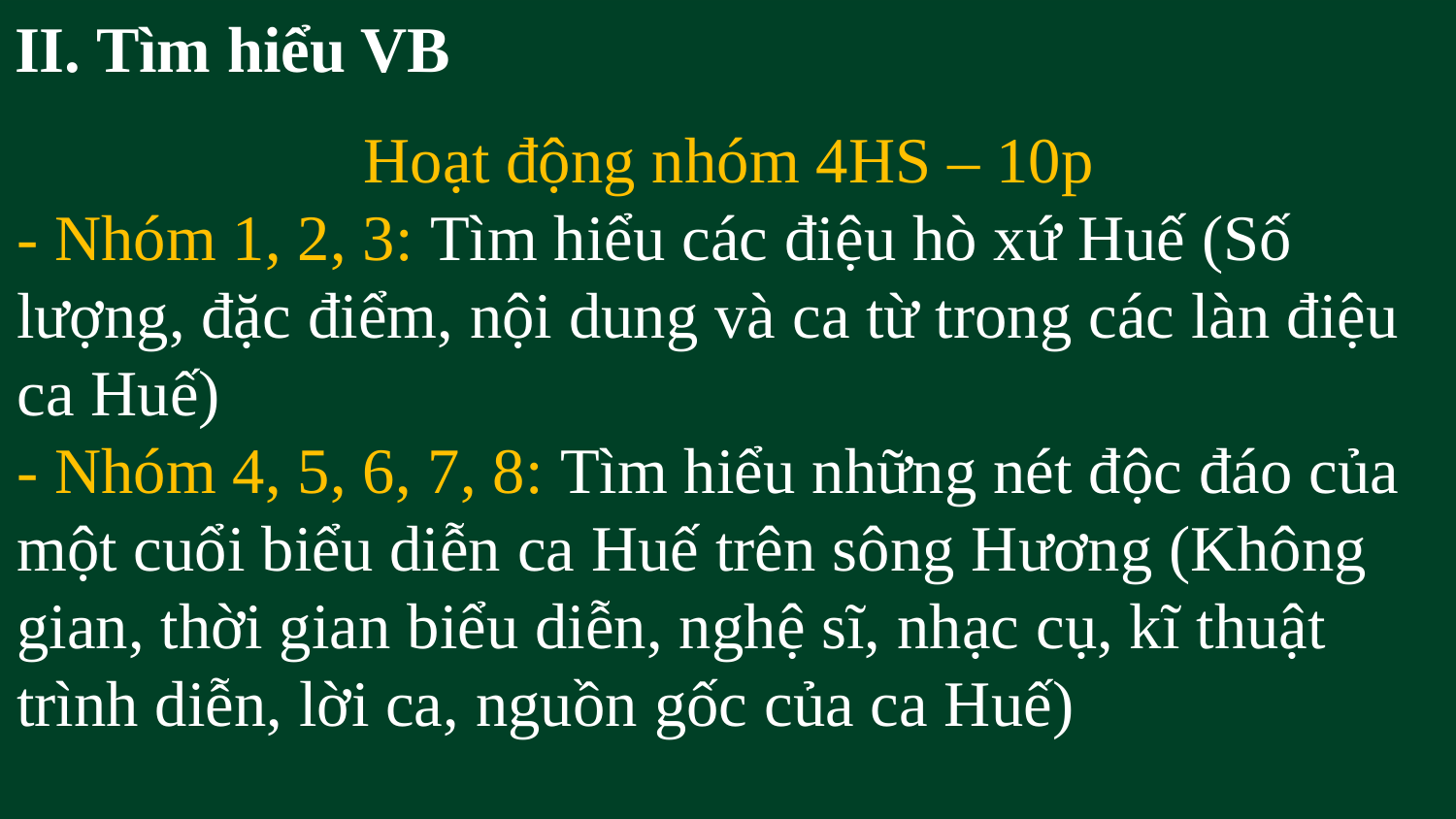

II. Tìm hiểu VB
Hoạt động nhóm 4HS – 10p
- Nhóm 1, 2, 3: Tìm hiểu các điệu hò xứ Huế (Số lượng, đặc điểm, nội dung và ca từ trong các làn điệu ca Huế)
- Nhóm 4, 5, 6, 7, 8: Tìm hiểu những nét độc đáo của một cuổi biểu diễn ca Huế trên sông Hương (Không gian, thời gian biểu diễn, nghệ sĩ, nhạc cụ, kĩ thuật trình diễn, lời ca, nguồn gốc của ca Huế)